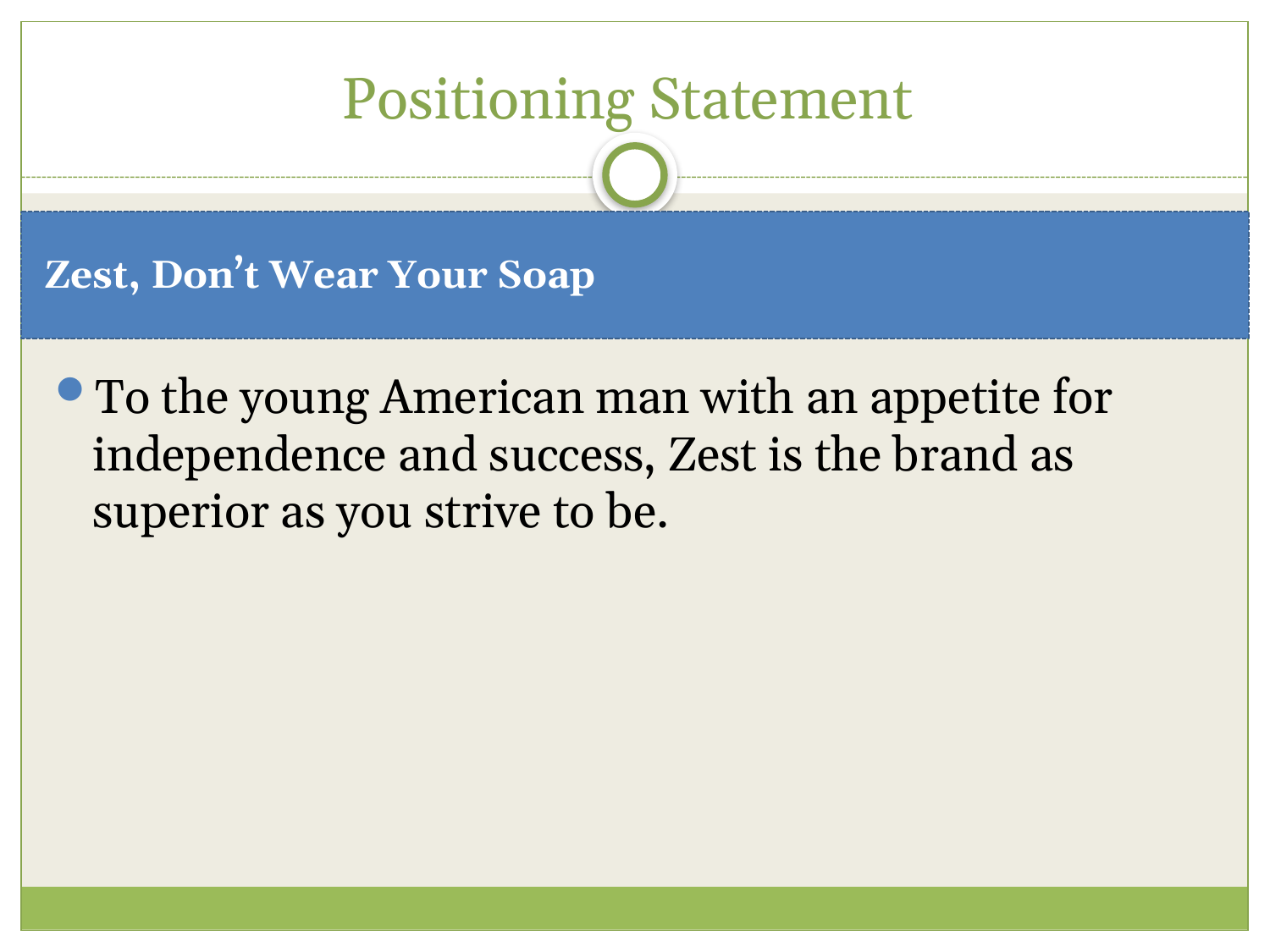

# Positioning Statement

Zest, Don’t Wear Your Soap
To the young American man with an appetite for independence and success, Zest is the brand as superior as you strive to be.